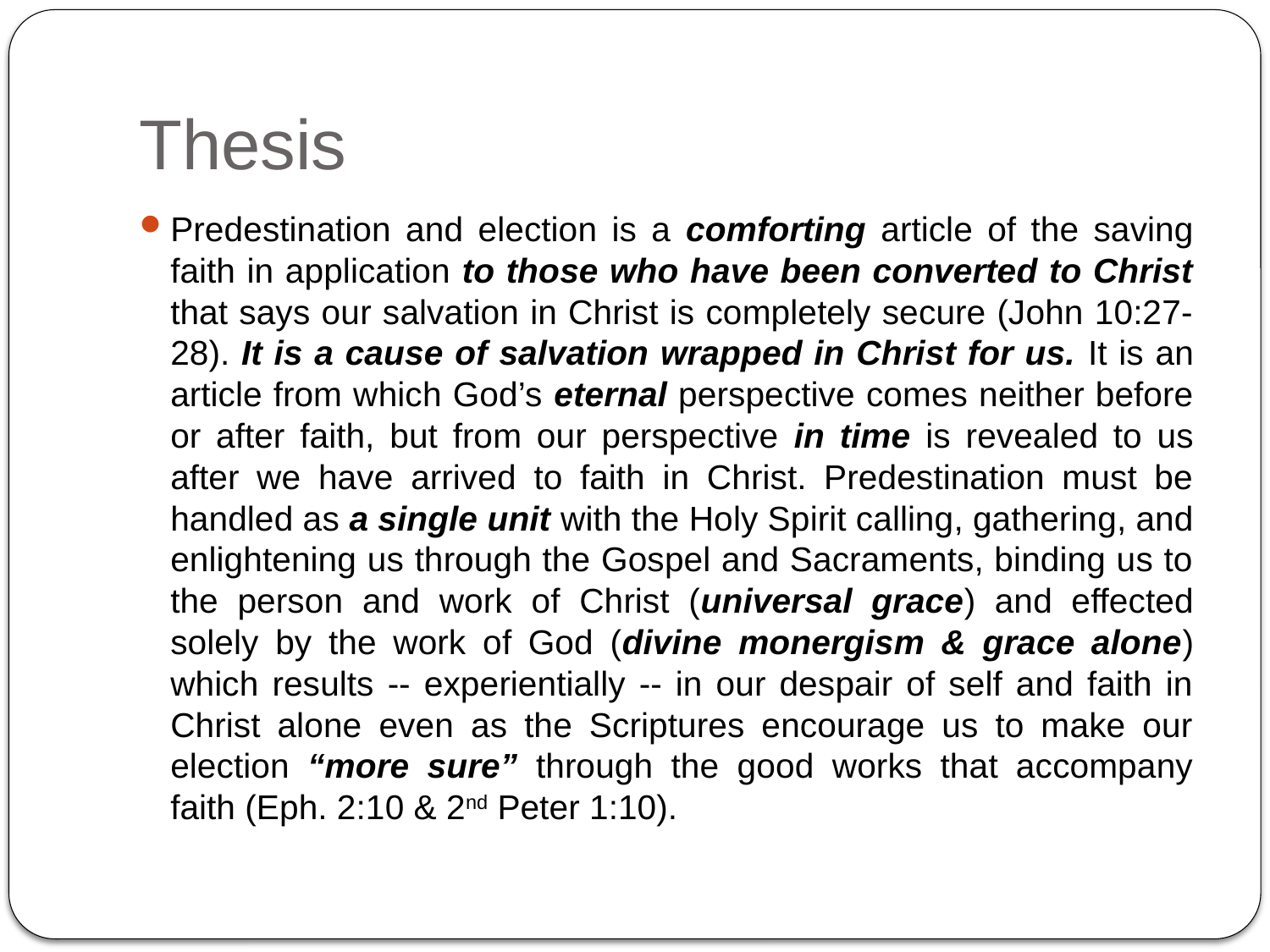

# Thesis
Predestination and election is a comforting article of the saving faith in application to those who have been converted to Christ that says our salvation in Christ is completely secure (John 10:27-28). It is a cause of salvation wrapped in Christ for us. It is an article from which God’s eternal perspective comes neither before or after faith, but from our perspective in time is revealed to us after we have arrived to faith in Christ. Predestination must be handled as a single unit with the Holy Spirit calling, gathering, and enlightening us through the Gospel and Sacraments, binding us to the person and work of Christ (universal grace) and effected solely by the work of God (divine monergism & grace alone) which results -- experientially -- in our despair of self and faith in Christ alone even as the Scriptures encourage us to make our election “more sure” through the good works that accompany faith (Eph. 2:10 & 2nd Peter 1:10).